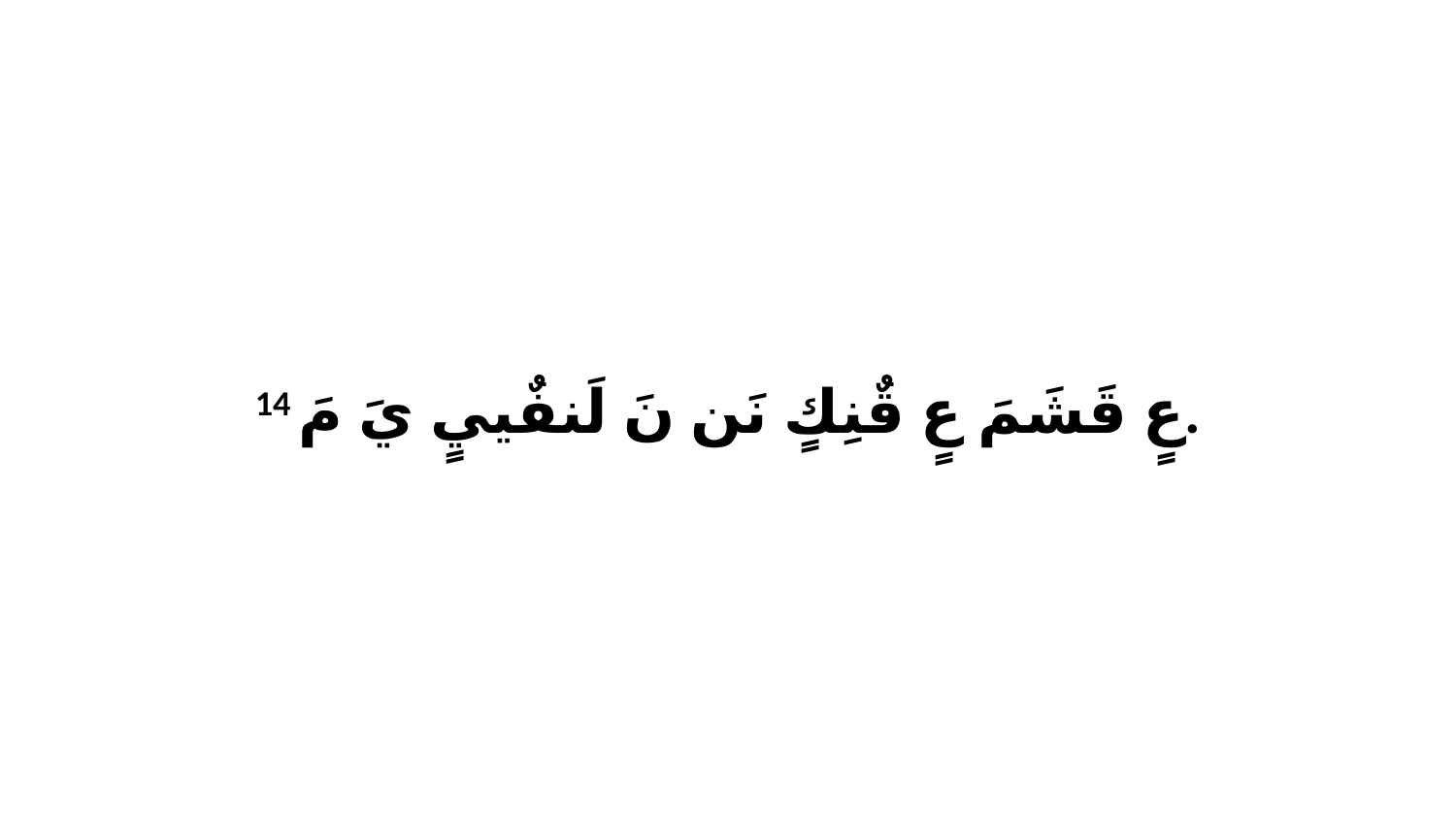

14 عٍ قَشَمَ عٍ قٌنِكٍ نَن نَ لَنفٌييٍ يَ مَ.